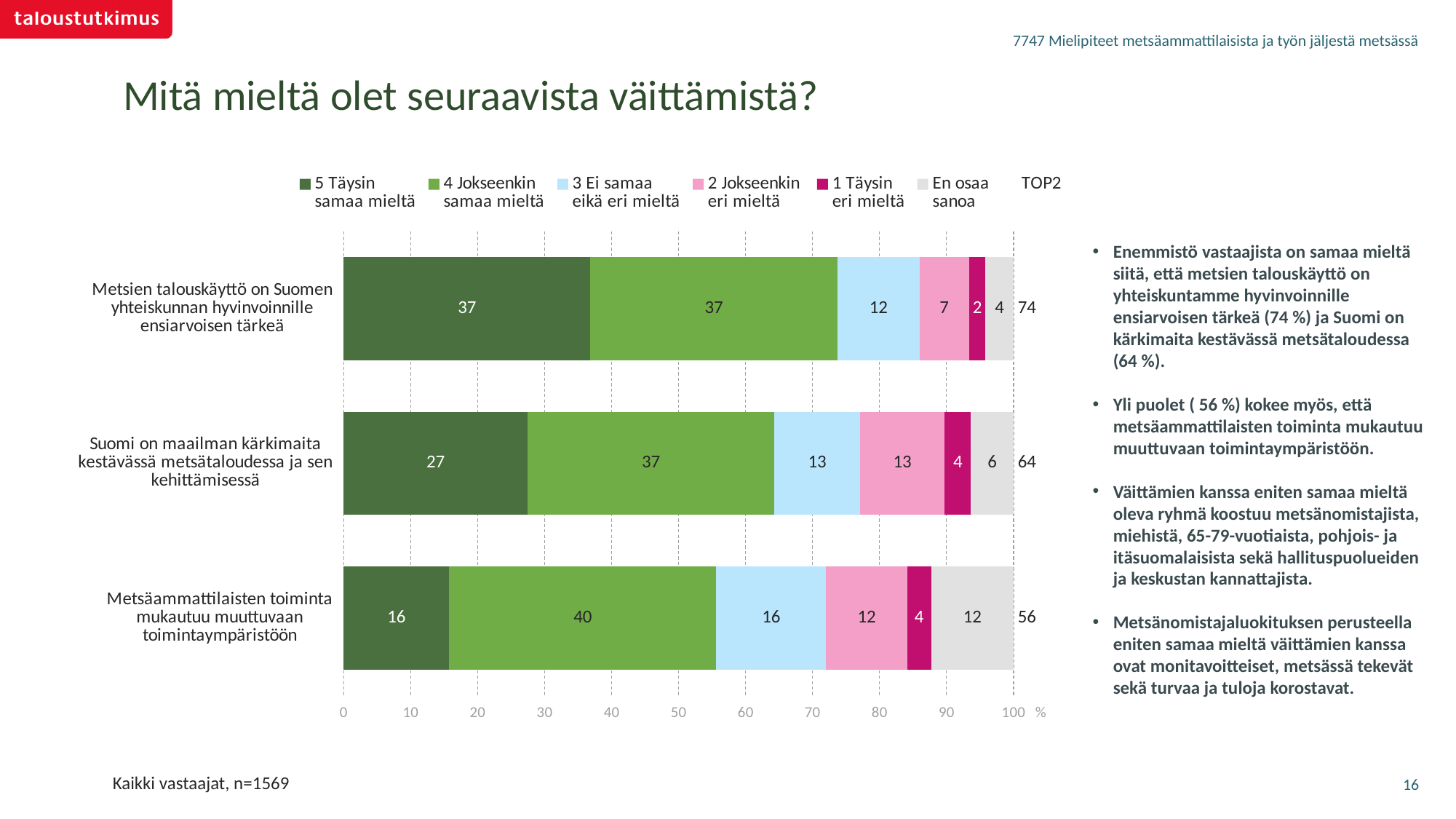

7747 Mielipiteet metsäammattilaisista ja työn jäljestä metsässä
Mitä mieltä olet seuraavista väittämistä?

### Chart

| Category | 5 Täysin
samaa mieltä | 4 Jokseenkin
samaa mieltä | 3 Ei samaa
eikä eri mieltä | 2 Jokseenkin
eri mieltä | 1 Täysin
eri mieltä | En osaa
sanoa | TOP2 |
|---|---|---|---|---|---|---|---|
| Metsien talouskäyttö on Suomen yhteiskunnan hyvinvoinnille ensiarvoisen tärkeä | 36.8054 | 36.9386 | 12.19744 | 7.41846 | 2.44716 | 4.19294 | 73.744 |
| Suomi on maailman kärkimaita kestävässä metsätaloudessa ja sen kehittämisessä | 27.44418 | 36.81256 | 12.83114 | 12.60045 | 3.92992 | 6.38174 | 64.25675 |
| Metsäammattilaisten toiminta mukautuu muuttuvaan toimintaympäristöön | 15.76321 | 39.84136 | 16.40434 | 12.09907 | 3.57156 | 12.32045 | 55.60458 |
Enemmistö vastaajista on samaa mieltä siitä, että metsien talouskäyttö on yhteiskuntamme hyvinvoinnille ensiarvoisen tärkeä (74 %) ja Suomi on kärkimaita kestävässä metsätaloudessa (64 %).

Yli puolet ( 56 %) kokee myös, että metsäammattilaisten toiminta mukautuu muuttuvaan toimintaympäristöön.

Väittämien kanssa eniten samaa mieltä oleva ryhmä koostuu metsänomistajista, miehistä, 65-79-vuotiaista, pohjois- ja itäsuomalaisista sekä hallituspuolueiden ja keskustan kannattajista.

Metsänomistajaluokituksen perusteella eniten samaa mieltä väittämien kanssa ovat monitavoitteiset, metsässä tekevät sekä turvaa ja tuloja korostavat.
16
Kaikki vastaajat, n=1569